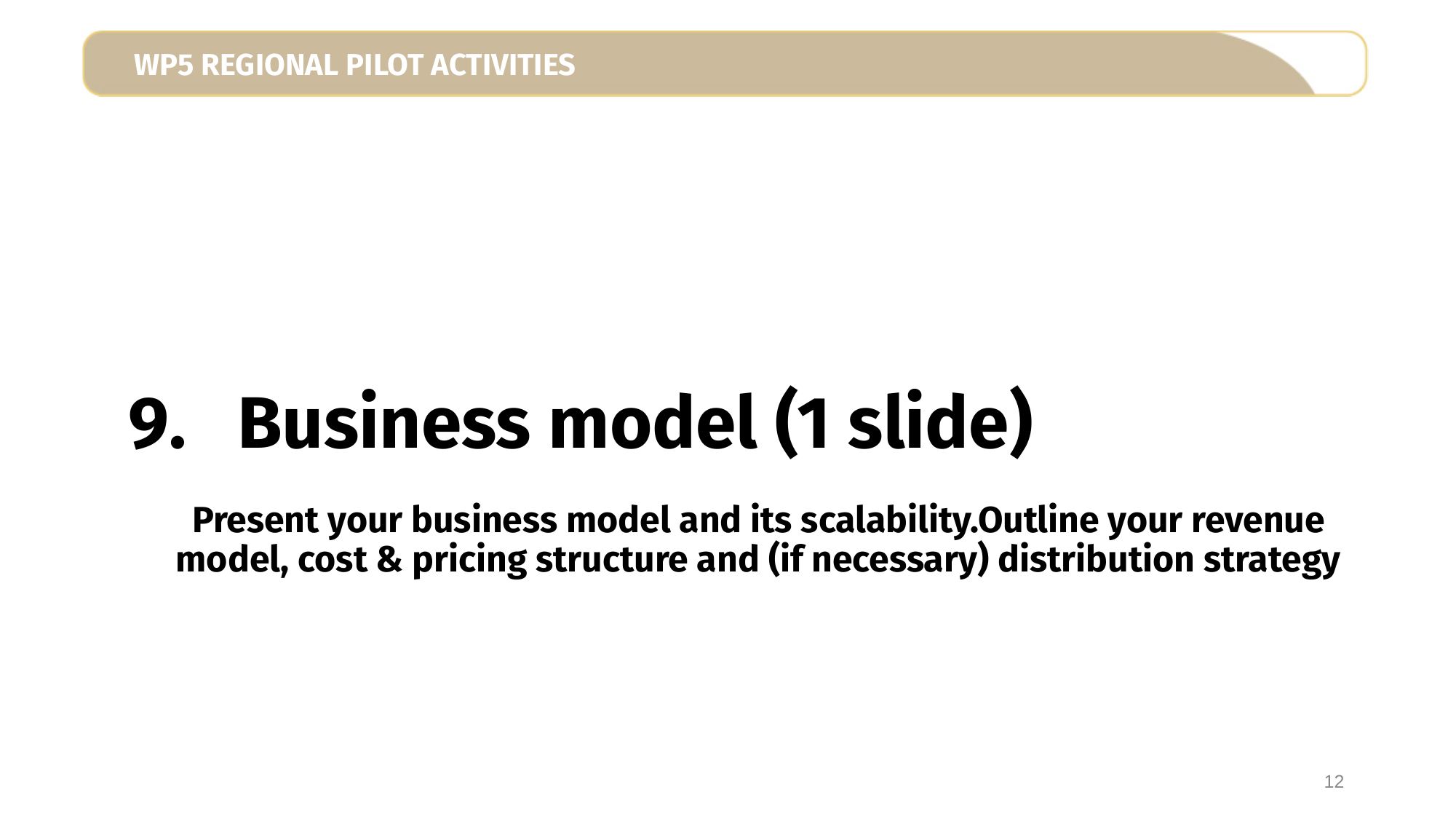

9.	Business model (1 slide)

Present your business model and its scalability.Outline your revenue model, cost & pricing structure and (if necessary) distribution strategy
12